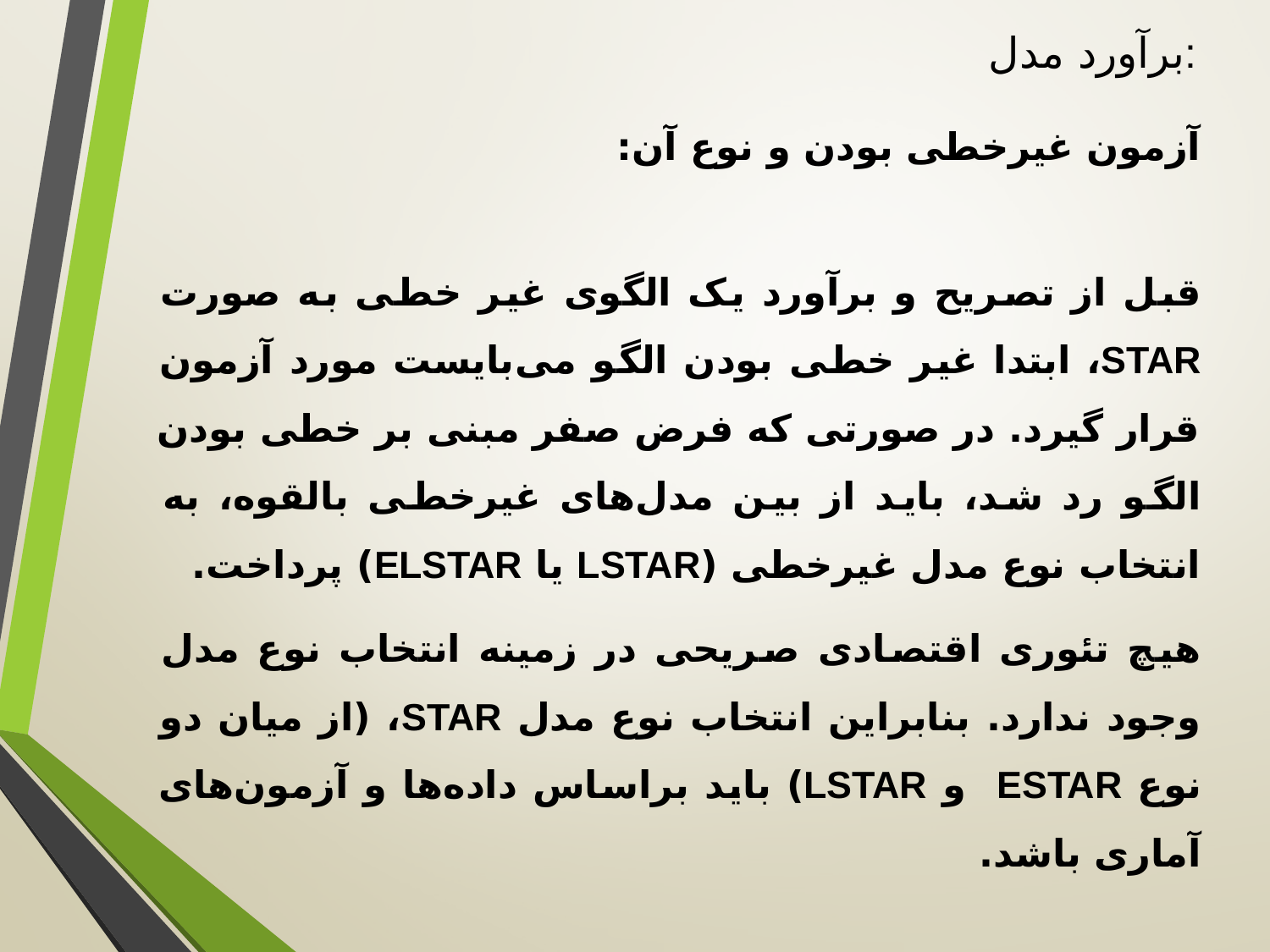

# برآورد مدل:
آزمون غیرخطی بودن و نوع آن:

قبل از تصریح و برآورد یک الگوی غیر خطی به صورت STAR، ابتدا غیر خطی بودن الگو می‌بایست مورد آزمون قرار گیرد. در صورتی که فرض صفر مبنی بر خطی بودن الگو رد شد، باید از بین مدل‌های غیرخطی بالقوه، به انتخاب نوع مدل غیرخطی (LSTAR یا ELSTAR) پرداخت.
هیچ تئوری اقتصادی صریحی در زمینه انتخاب نوع مدل وجود ندارد. بنابراین انتخاب نوع مدل STAR، (از میان دو نوع ESTAR  و LSTAR) باید براساس داده‌ها و آزمون‌های آماری باشد.